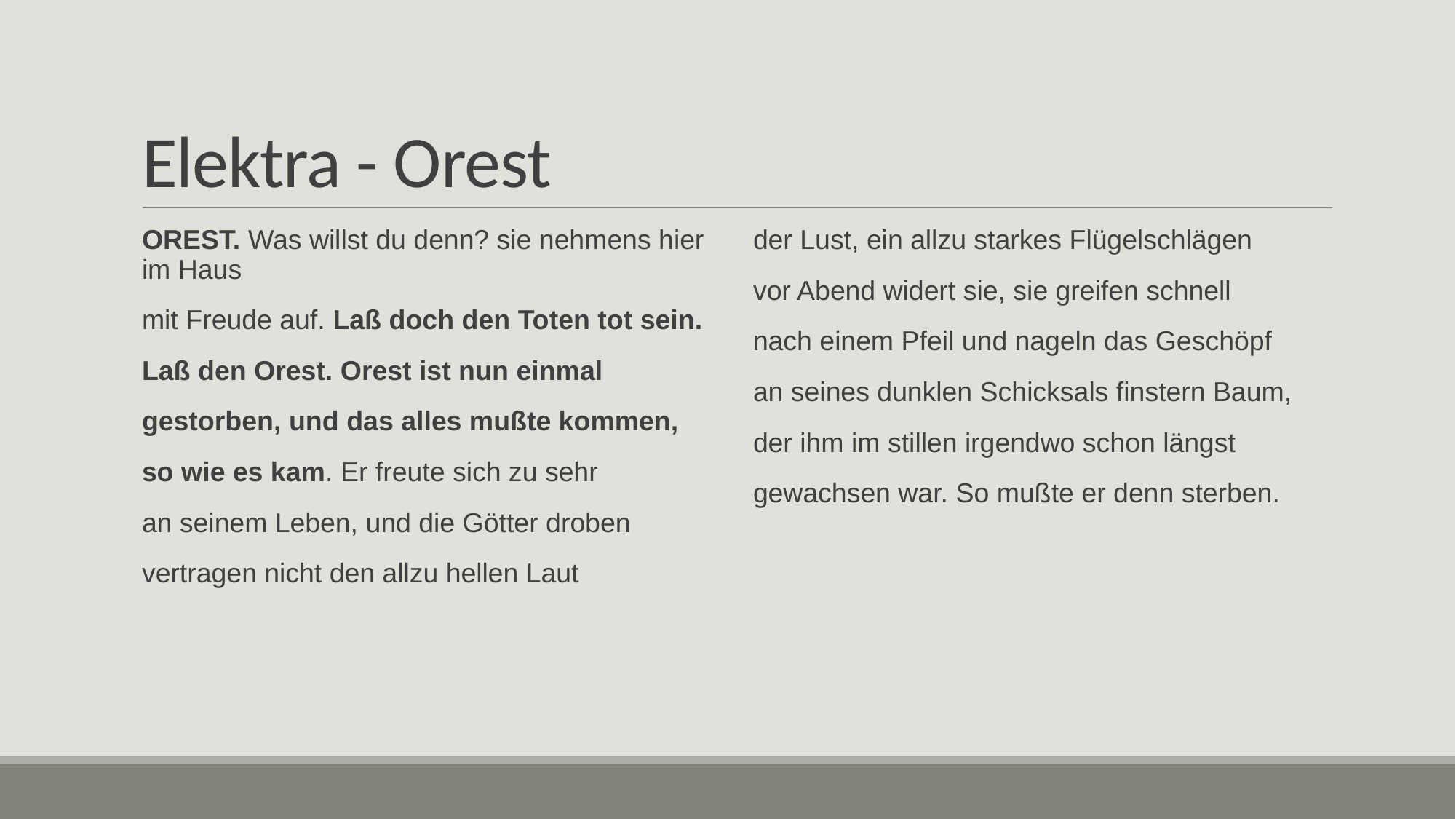

# Elektra - Orest
OREST. Was willst du denn? sie nehmens hier im Haus
mit Freude auf. Laß doch den Toten tot sein.
Laß den Orest. Orest ist nun einmal
gestorben, und das alles mußte kommen,
so wie es kam. Er freute sich zu sehr
an seinem Leben, und die Götter droben
vertragen nicht den allzu hellen Laut
der Lust, ein allzu starkes Flügelschlägen
vor Abend widert sie, sie greifen schnell
nach einem Pfeil und nageln das Geschöpf
an seines dunklen Schicksals finstern Baum,
der ihm im stillen irgendwo schon längst
gewachsen war. So mußte er denn sterben.